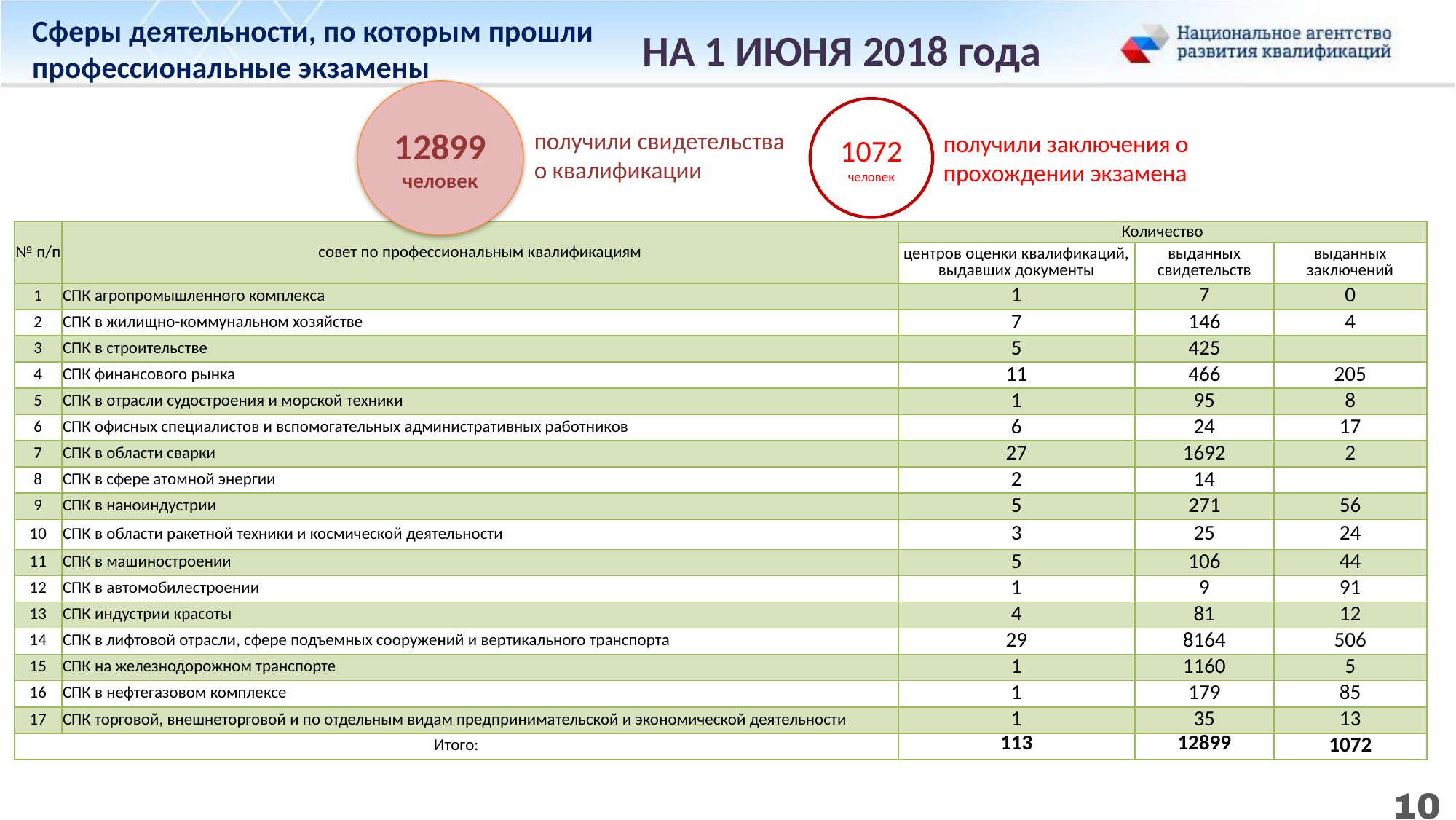

Сферы деятельности, по которым прошли профессиональные экзамены
НА 1 ИЮНЯ 2018 года
12899
человек
1072
человек
получили свидетельства о квалификации
получили заключения о прохождении экзамена
| № п/п | совет по профессиональным квалификациям | Количество |  |  |
| --- | --- | --- | --- | --- |
|  |  | центров оценки квалификаций, выдавших документы | выданных свидетельств | выданных заключений |
| 1 | СПК агропромышленного комплекса | 1 | 7 | 0 |
| 2 | СПК в жилищно-коммунальном хозяйстве | 7 | 146 | 4 |
| 3 | СПК в строительстве | 5 | 425 |  |
| 4 | СПК финансового рынка | 11 | 466 | 205 |
| 5 | СПК в отрасли судостроения и морской техники | 1 | 95 | 8 |
| 6 | СПК офисных специалистов и вспомогательных административных работников | 6 | 24 | 17 |
| 7 | СПК в области сварки | 27 | 1692 | 2 |
| 8 | СПК в сфере атомной энергии | 2 | 14 |  |
| 9 | СПК в наноиндустрии | 5 | 271 | 56 |
| 10 | СПК в области ракетной техники и космической деятельности | 3 | 25 | 24 |
| 11 | СПК в машиностроении | 5 | 106 | 44 |
| 12 | СПК в автомобилестроении | 1 | 9 | 91 |
| 13 | СПК индустрии красоты | 4 | 81 | 12 |
| 14 | СПК в лифтовой отрасли, сфере подъемных сооружений и вертикального транспорта | 29 | 8164 | 506 |
| 15 | СПК на железнодорожном транспорте | 1 | 1160 | 5 |
| 16 | СПК в нефтегазовом комплексе | 1 | 179 | 85 |
| 17 | СПК торговой, внешнеторговой и по отдельным видам предпринимательской и экономической деятельности | 1 | 35 | 13 |
| Итого: |  | 113 | 12899 | 1072 |

10